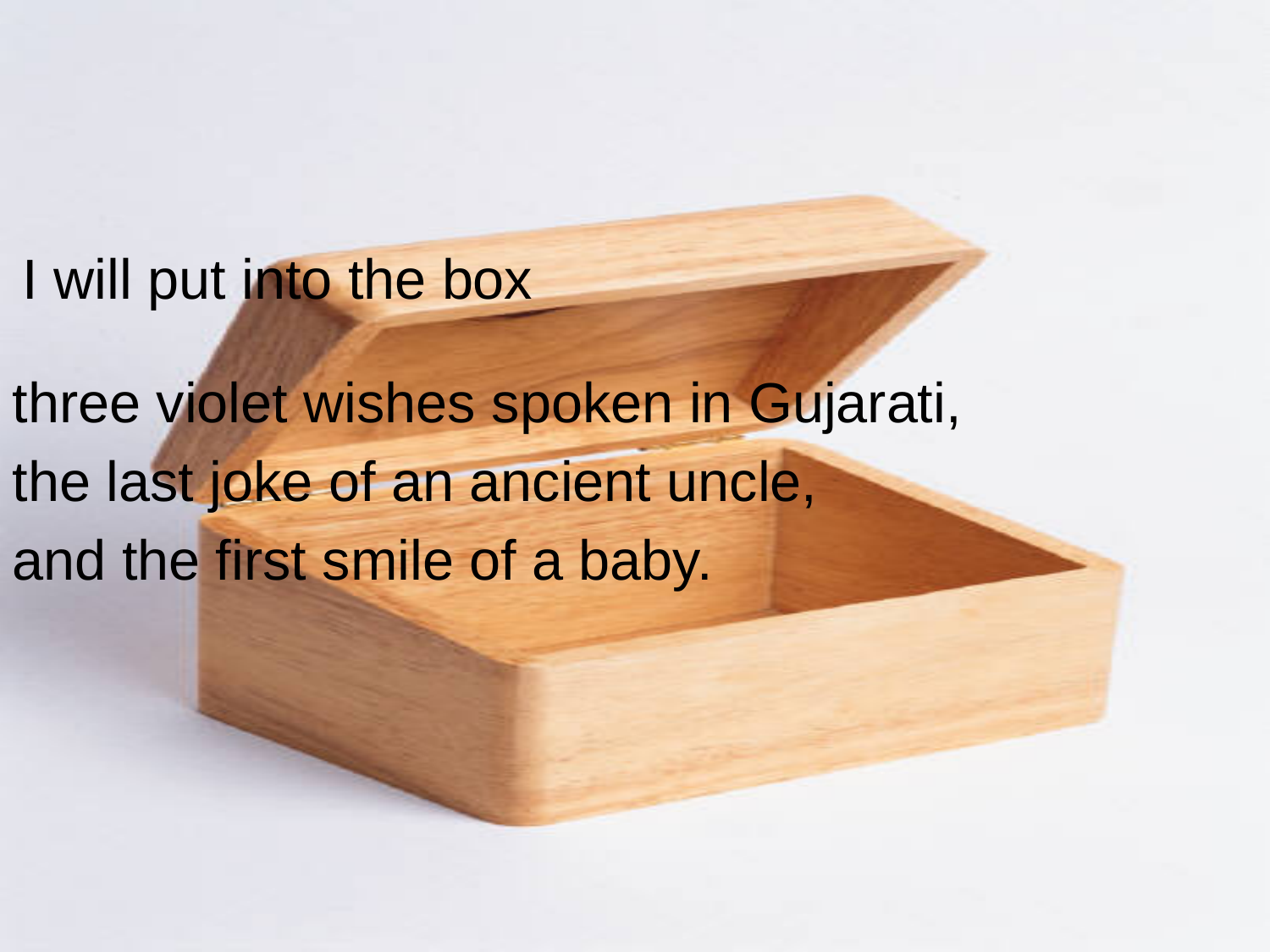

I will put into the box
three violet wishes spoken in Gujarati,
the last joke of an ancient uncle,
and the first smile of a baby.